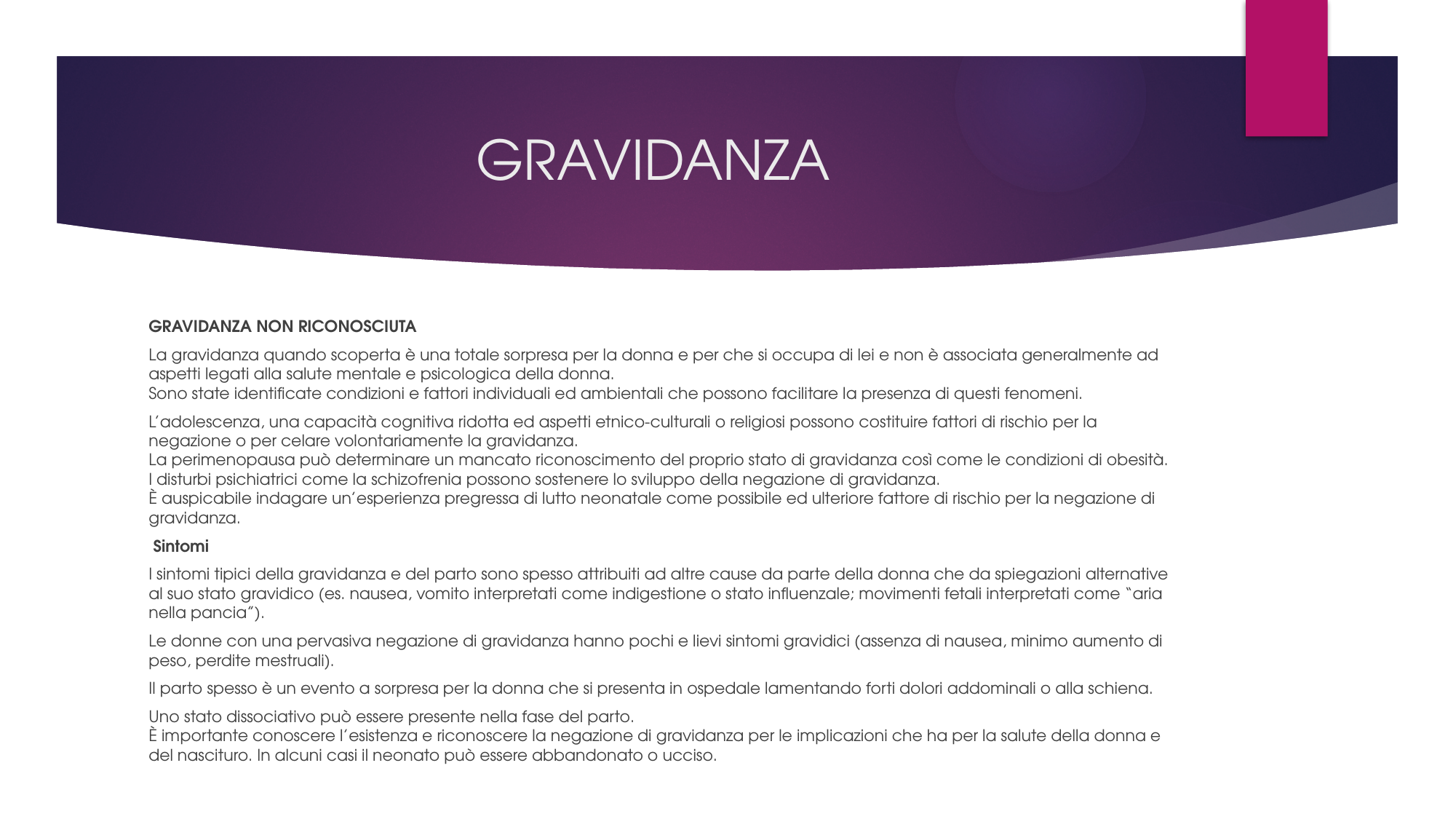

# GRAVIDANZA
GRAVIDANZA NON RICONOSCIUTA
La gravidanza quando scoperta è una totale sorpresa per la donna e per che si occupa di lei e non è associata generalmente ad aspetti legati alla salute mentale e psicologica della donna.
Sono state identificate condizioni e fattori individuali ed ambientali che possono facilitare la presenza di questi fenomeni.
L’adolescenza, una capacità cognitiva ridotta ed aspetti etnico-culturali o religiosi possono costituire fattori di rischio per la negazione o per celare volontariamente la gravidanza.
La perimenopausa può determinare un mancato riconoscimento del proprio stato di gravidanza così come le condizioni di obesità.
I disturbi psichiatrici come la schizofrenia possono sostenere lo sviluppo della negazione di gravidanza.
È auspicabile indagare un’esperienza pregressa di lutto neonatale come possibile ed ulteriore fattore di rischio per la negazione di gravidanza.
 Sintomi
I sintomi tipici della gravidanza e del parto sono spesso attribuiti ad altre cause da parte della donna che da spiegazioni alternative al suo stato gravidico (es. nausea, vomito interpretati come indigestione o stato influenzale; movimenti fetali interpretati come “aria nella pancia”).
Le donne con una pervasiva negazione di gravidanza hanno pochi e lievi sintomi gravidici (assenza di nausea, minimo aumento di peso, perdite mestruali).
Il parto spesso è un evento a sorpresa per la donna che si presenta in ospedale lamentando forti dolori addominali o alla schiena.
Uno stato dissociativo può essere presente nella fase del parto.
È importante conoscere l’esistenza e riconoscere la negazione di gravidanza per le implicazioni che ha per la salute della donna e del nascituro. In alcuni casi il neonato può essere abbandonato o ucciso.